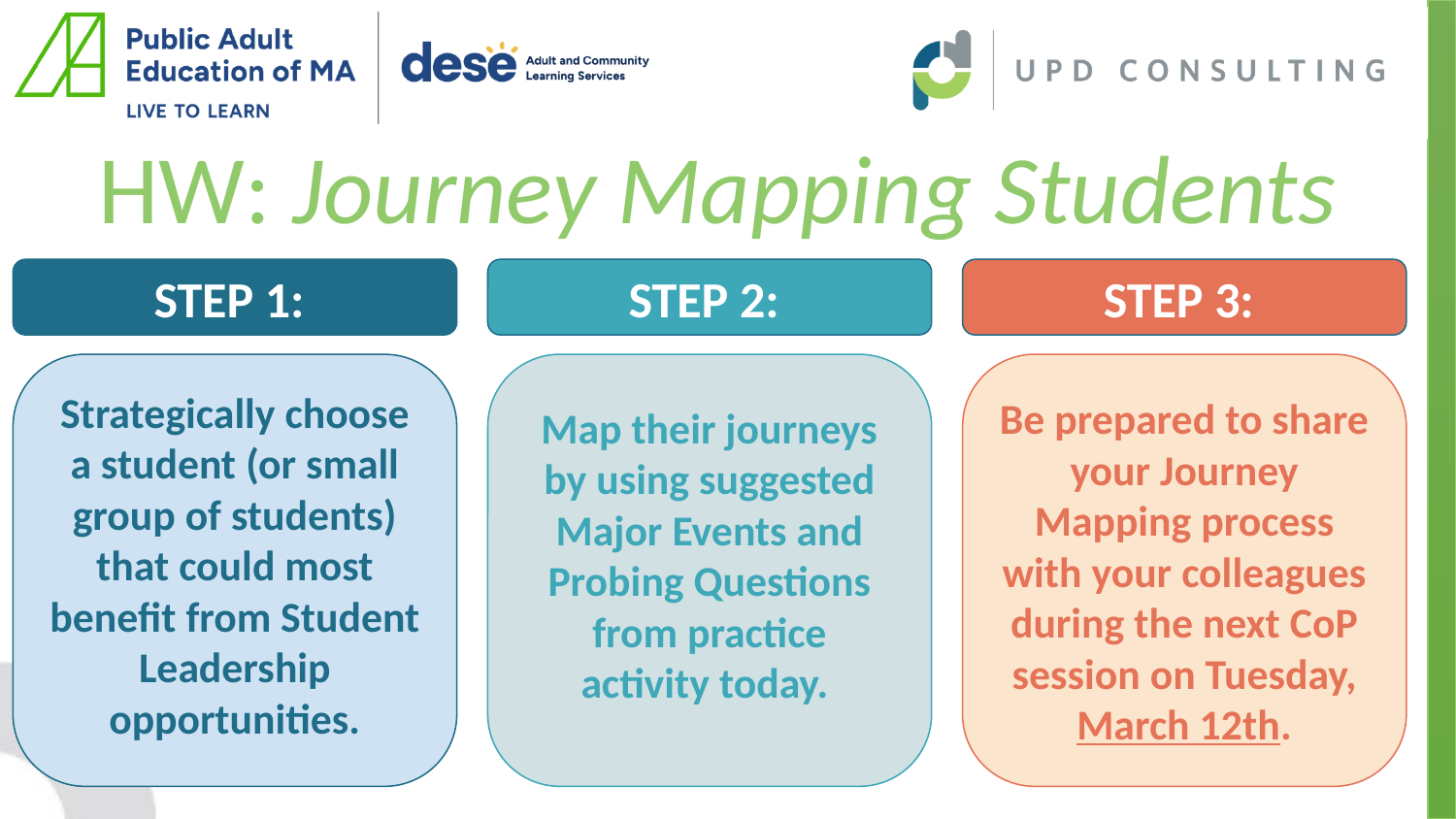

# HW: Journey Mapping Students
STEP 1:
STEP 2:
STEP 3:

Strategically choose a student (or small group of students) that could most benefit from Student Leadership opportunities.

Map their journeys by using suggested Major Events and Probing Questions from practice activity today.

Be prepared to share your Journey Mapping process with your colleagues during the next CoP session on Tuesday, March 12th.